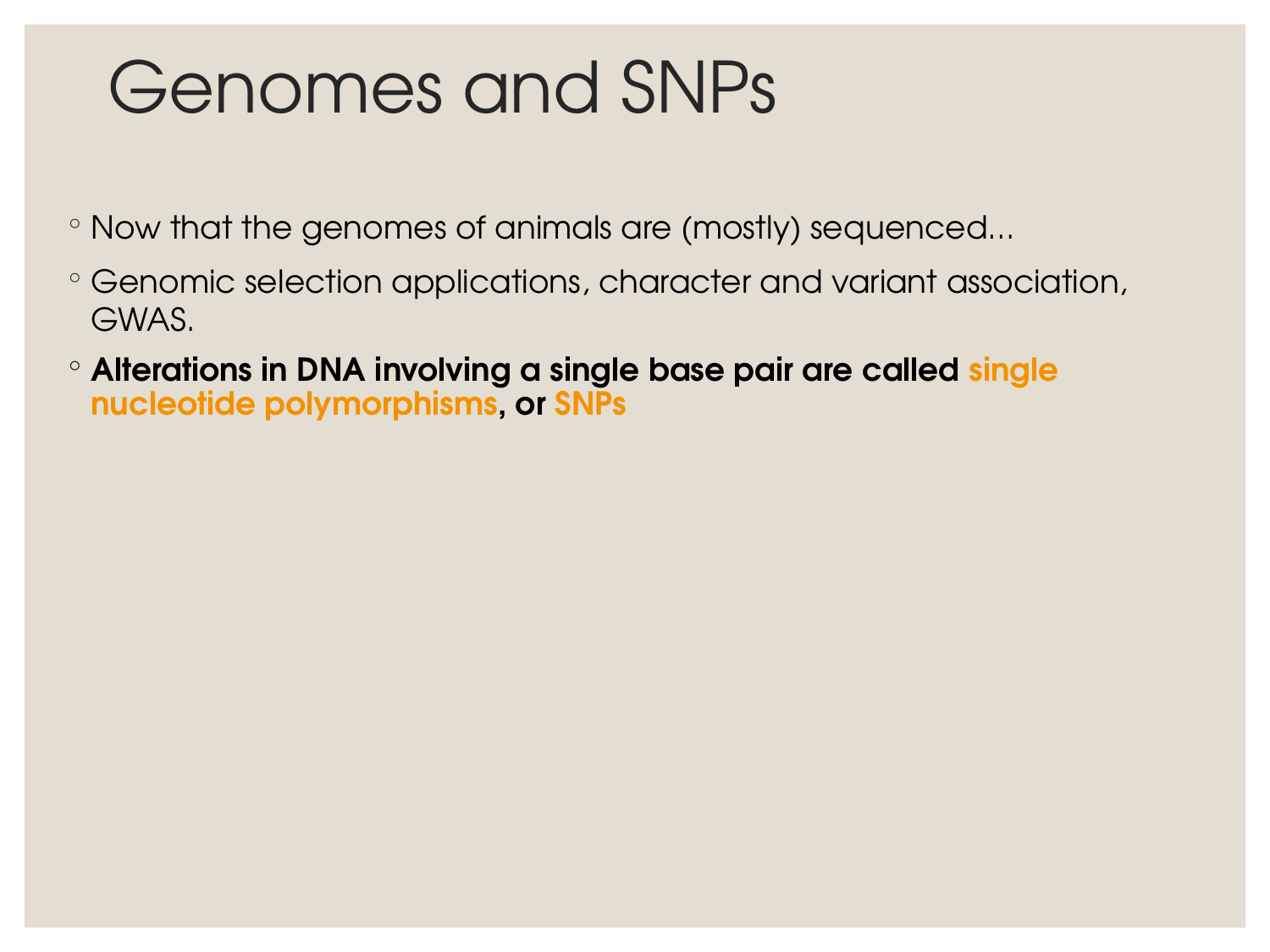

# Genomes and SNPs
Now that the genomes of animals are (mostly) sequenced…
Genomic selection applications, character and variant association, GWAS.
Alterations in DNA involving a single base pair are called single nucleotide polymorphisms, or SNPs